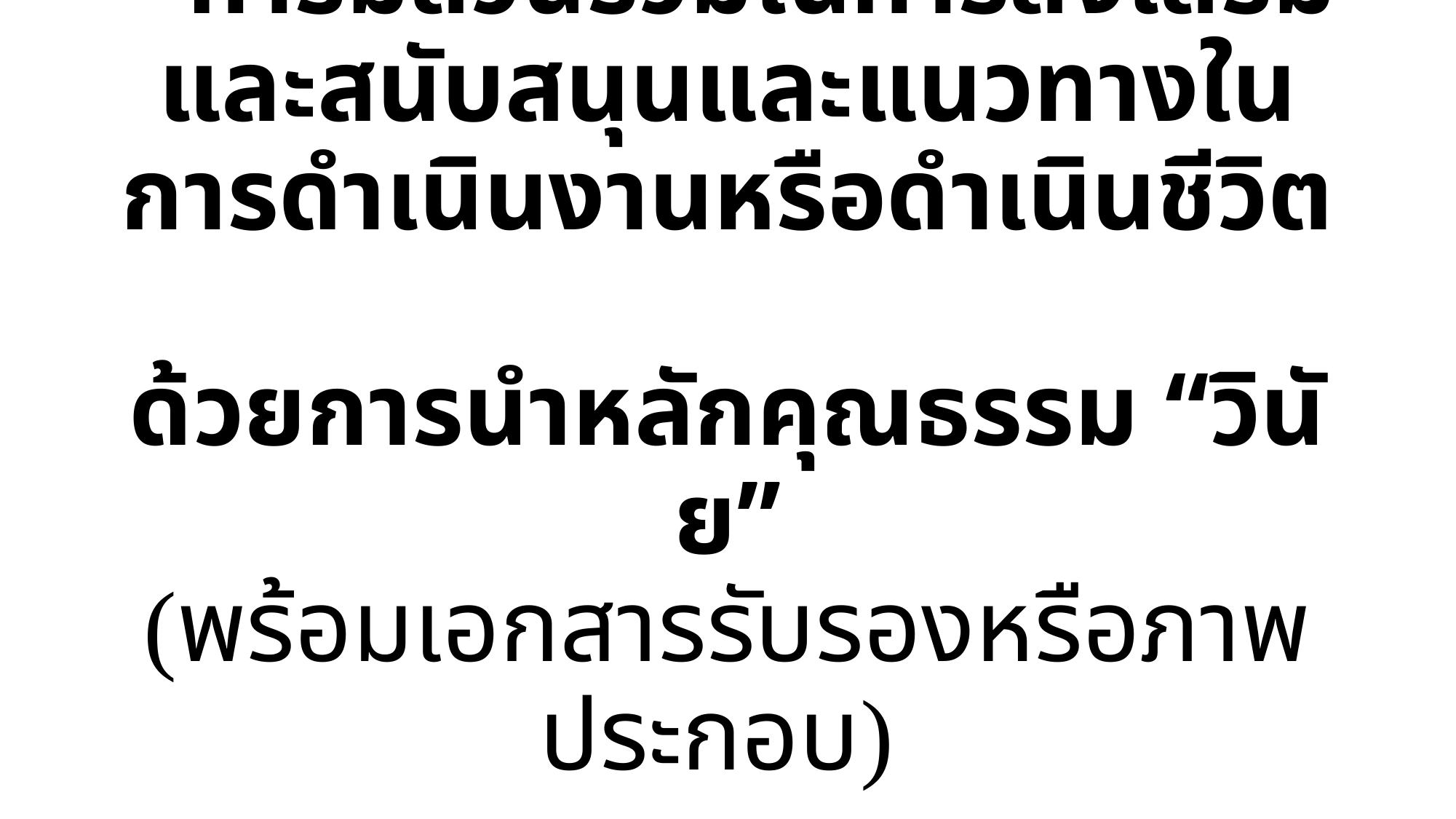

# การมีส่วนร่วมในการส่งเสริมและสนับสนุนและแนวทางในการดำเนินงานหรือดำเนินชีวิต ด้วยการนำหลักคุณธรรม “วินัย” (พร้อมเอกสารรับรองหรือภาพประกอบ)